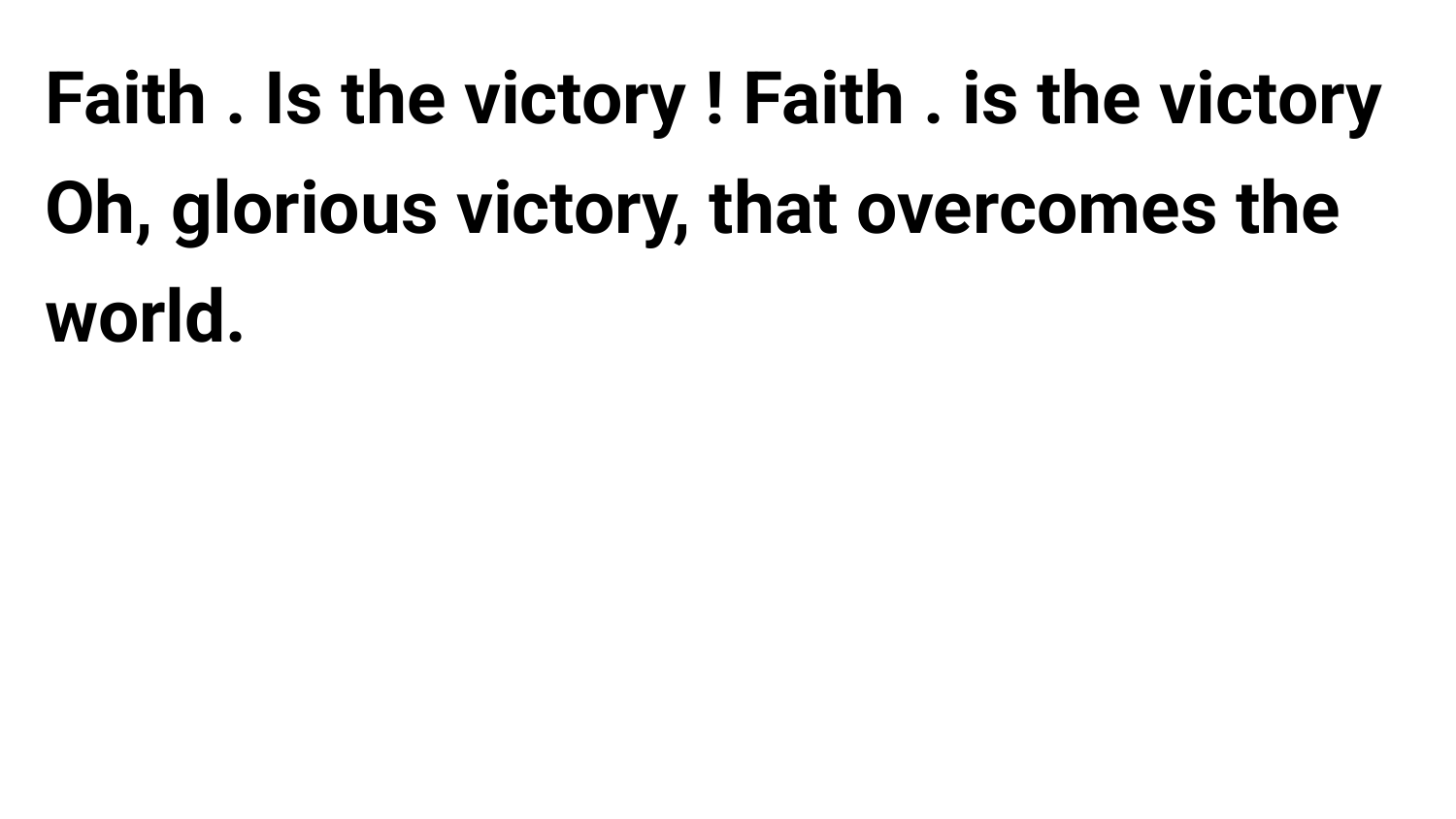

Faith . Is the victory ! Faith . is the victory
Oh, glorious victory, that overcomes the world.